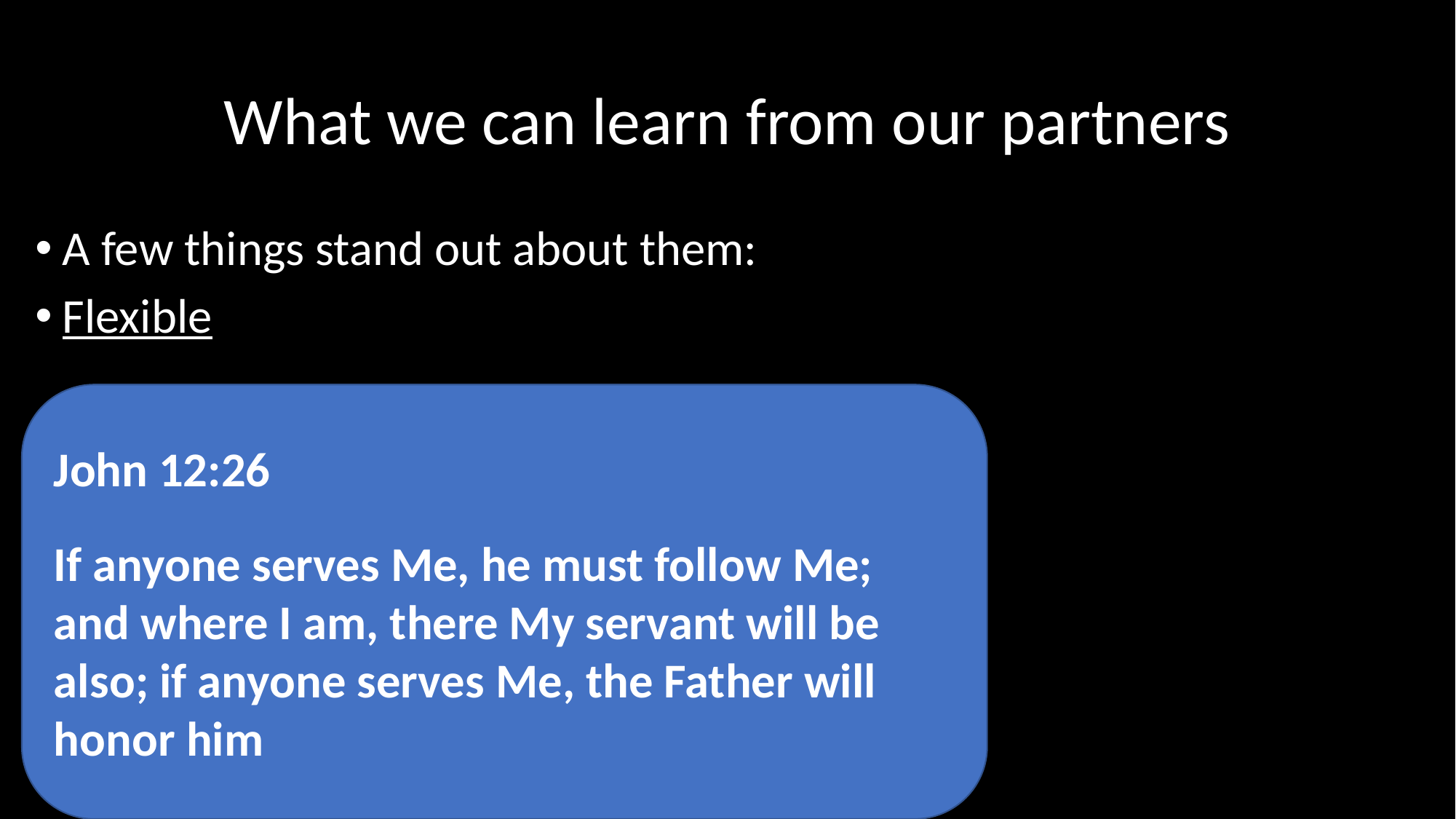

# What we can learn from our partners
A few things stand out about them:
Flexible
John 12:26

If anyone serves Me, he must follow Me; and where I am, there My servant will be also; if anyone serves Me, the Father will honor him